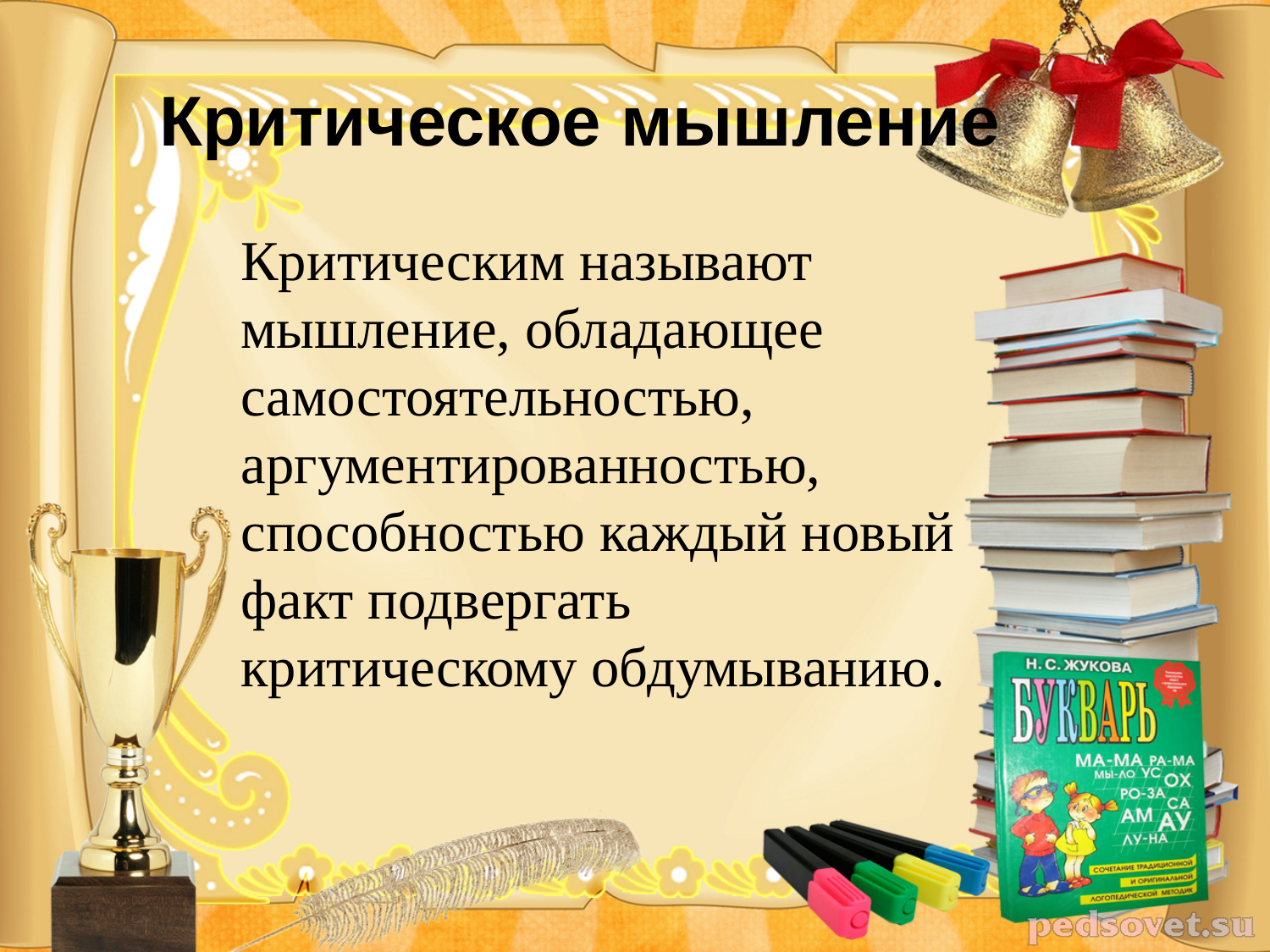

# Критическое мышление
Критическим называют мышление, обладающее самостоятельностью, аргументированностью, способностью каждый новый факт подвергать критическому обдумыванию.